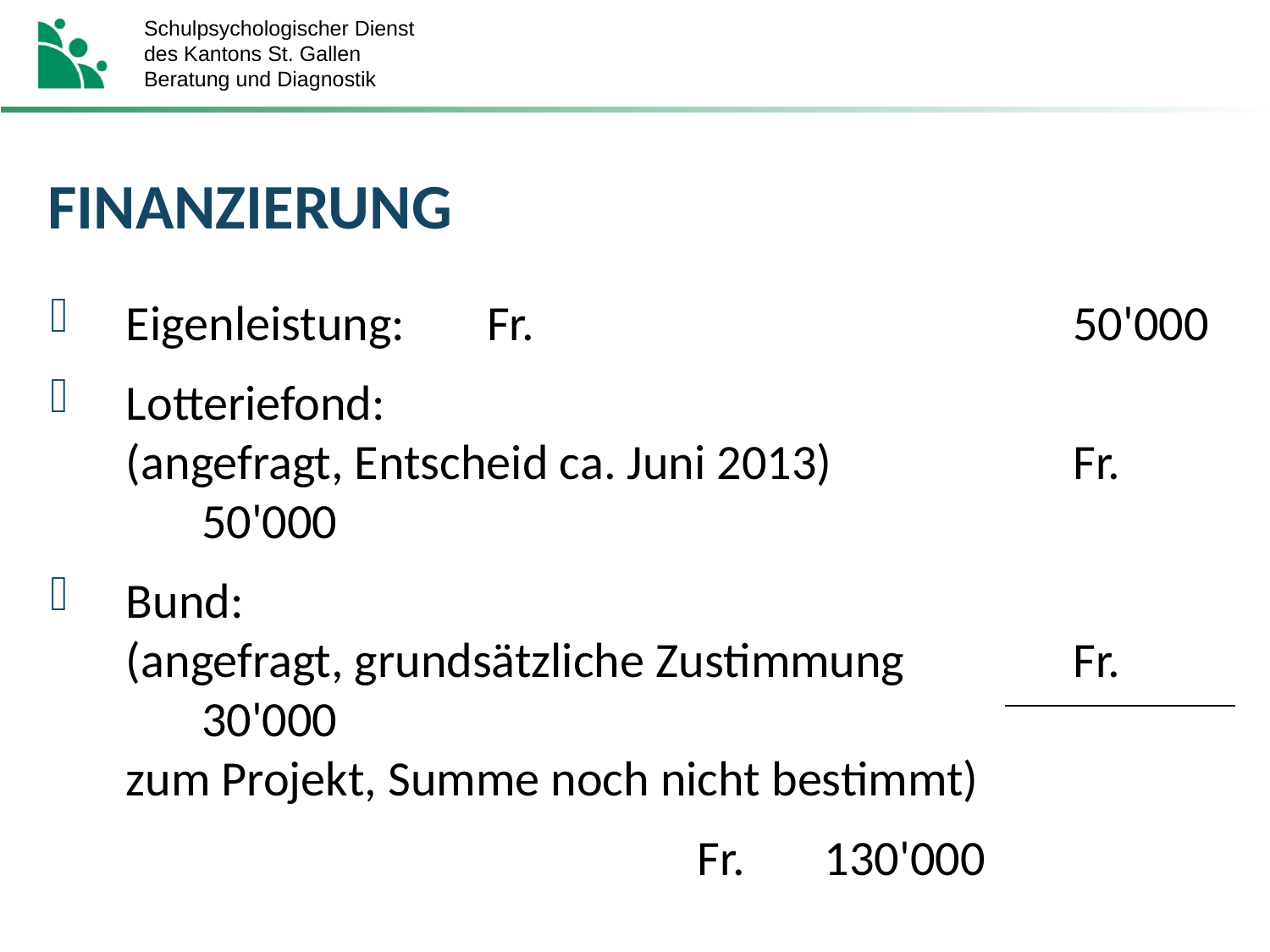

# FINANZIERUNG
Eigenleistung: 	Fr.  	50'000
Lotteriefond:
(angefragt, Entscheid ca. Juni 2013)	Fr.  	50'000
Bund:
(angefragt, grundsätzliche Zustimmung 	Fr.  	30'000
zum Projekt, Summe noch nicht bestimmt)
		Fr. 	130'000